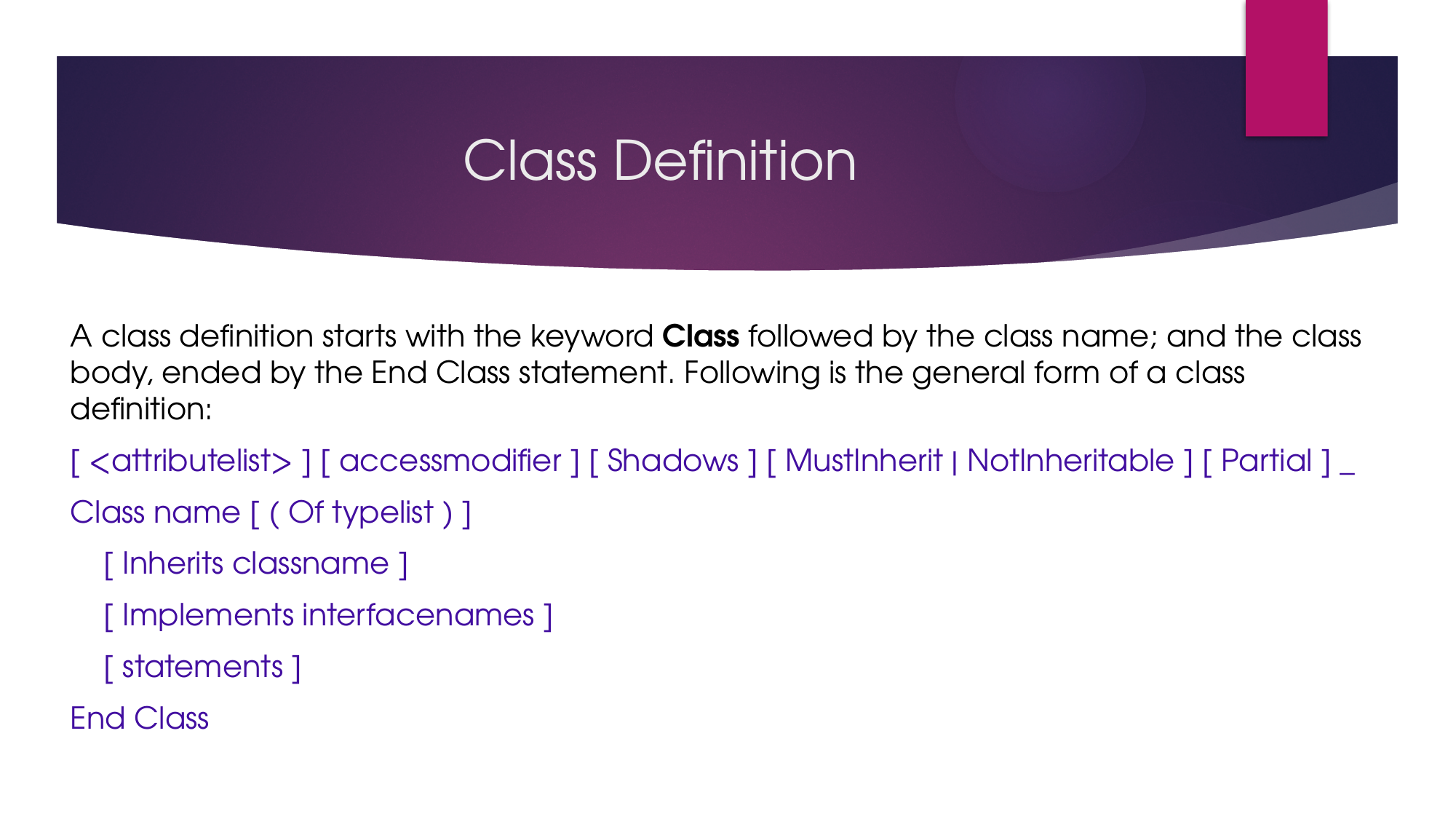

# Class Definition
A class definition starts with the keyword Class followed by the class name; and the class body, ended by the End Class statement. Following is the general form of a class definition:
[ <attributelist> ] [ accessmodifier ] [ Shadows ] [ MustInherit | NotInheritable ] [ Partial ] _
Class name [ ( Of typelist ) ]
    [ Inherits classname ]
    [ Implements interfacenames ]
    [ statements ]
End Class